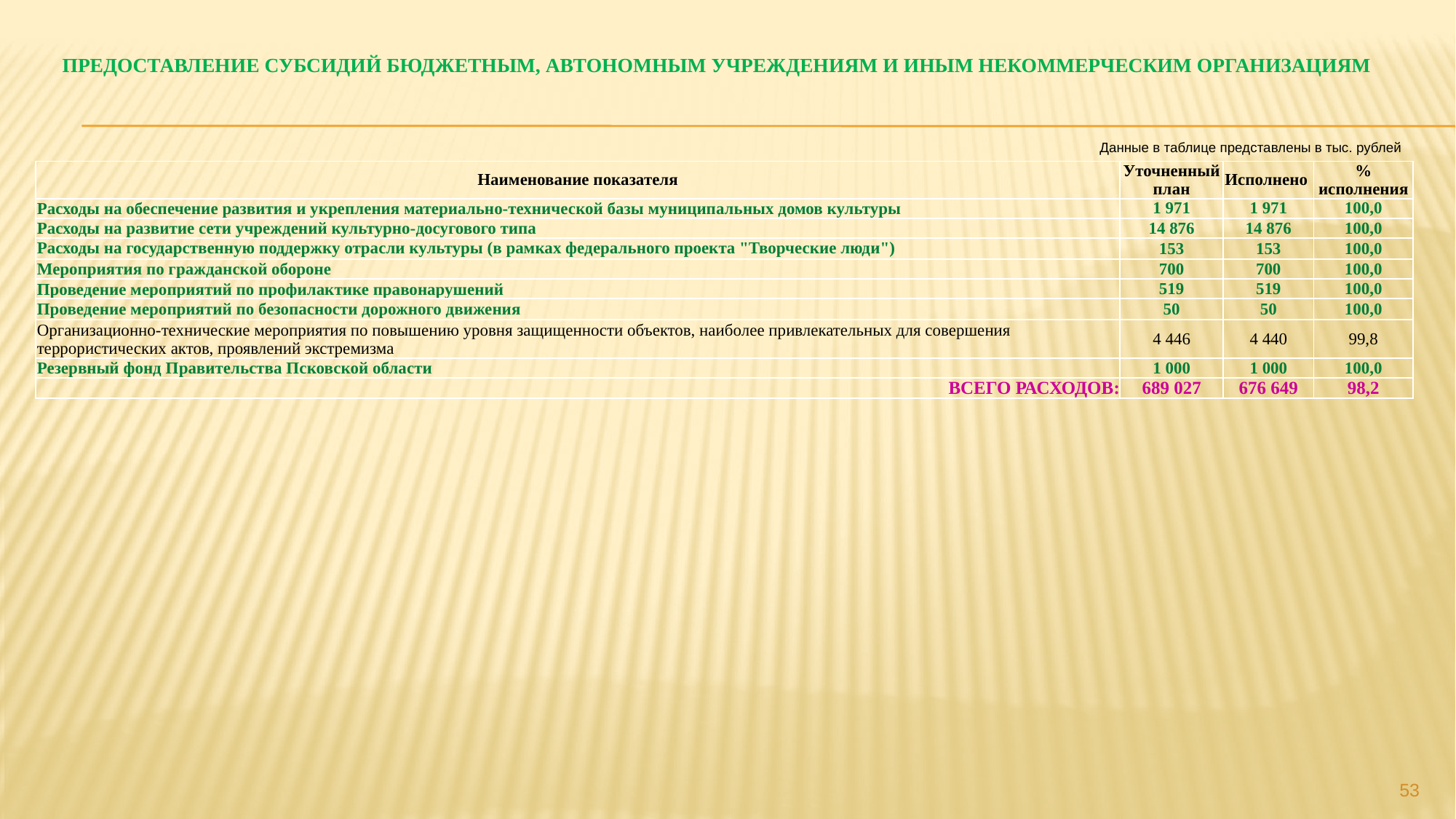

# Предоставление субсидий бюджетным, автономным учреждениям и иным некоммерческим организациям
Данные в таблице представлены в тыс. рублей
| Наименование показателя | Уточненный план | Исполнено | % исполнения |
| --- | --- | --- | --- |
| Расходы на обеспечение развития и укрепления материально-технической базы муниципальных домов культуры | 1 971 | 1 971 | 100,0 |
| Расходы на развитие сети учреждений культурно-досугового типа | 14 876 | 14 876 | 100,0 |
| Расходы на государственную поддержку отрасли культуры (в рамках федерального проекта "Творческие люди") | 153 | 153 | 100,0 |
| Мероприятия по гражданской обороне | 700 | 700 | 100,0 |
| Проведение мероприятий по профилактике правонарушений | 519 | 519 | 100,0 |
| Проведение мероприятий по безопасности дорожного движения | 50 | 50 | 100,0 |
| Организационно-технические мероприятия по повышению уровня защищенности объектов, наиболее привлекательных для совершения террористических актов, проявлений экстремизма | 4 446 | 4 440 | 99,8 |
| Резервный фонд Правительства Псковской области | 1 000 | 1 000 | 100,0 |
| ВСЕГО РАСХОДОВ: | 689 027 | 676 649 | 98,2 |
53